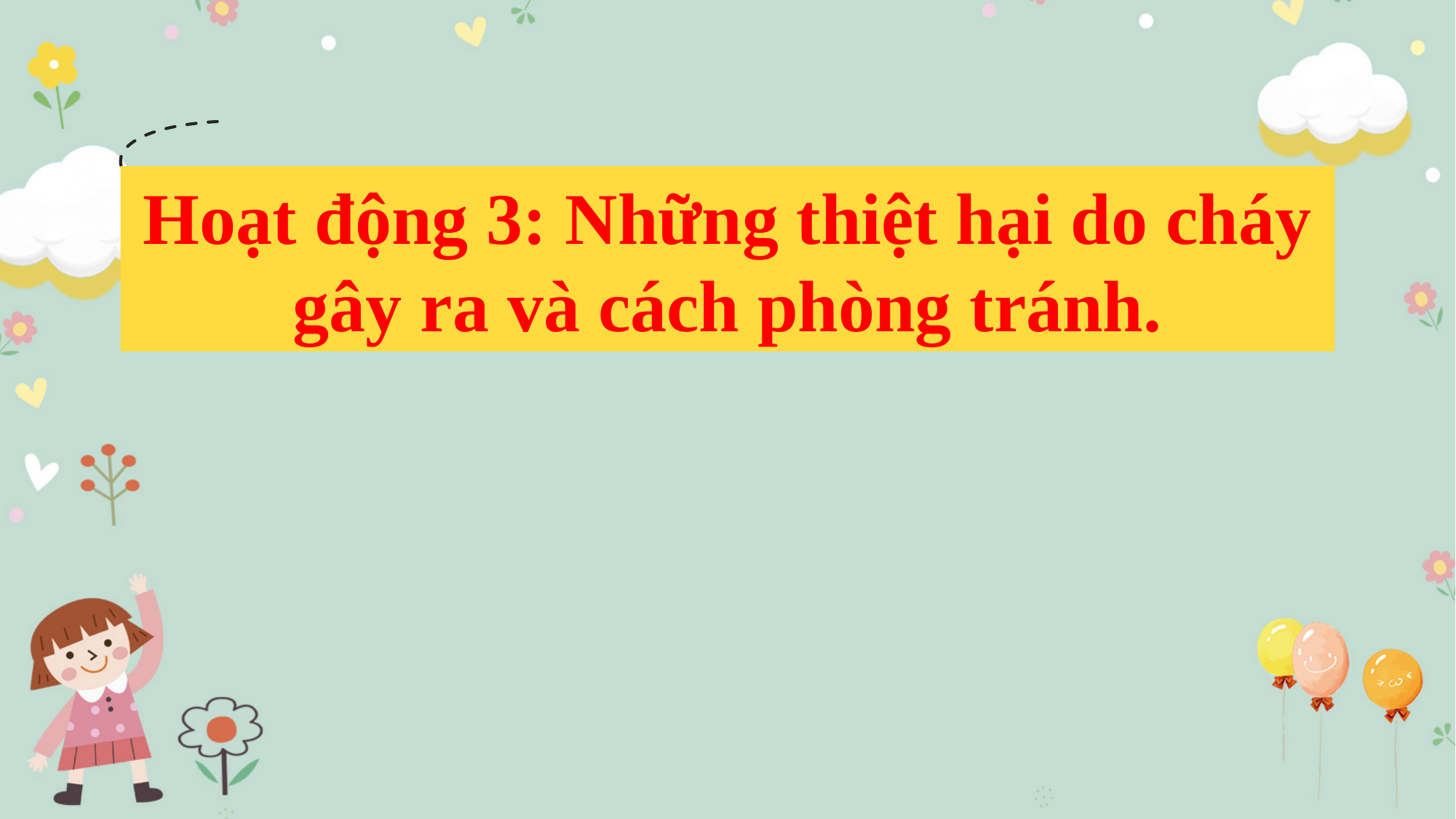

Hoạt động 3: Những thiệt hại do cháy gây ra và cách phòng tránh.